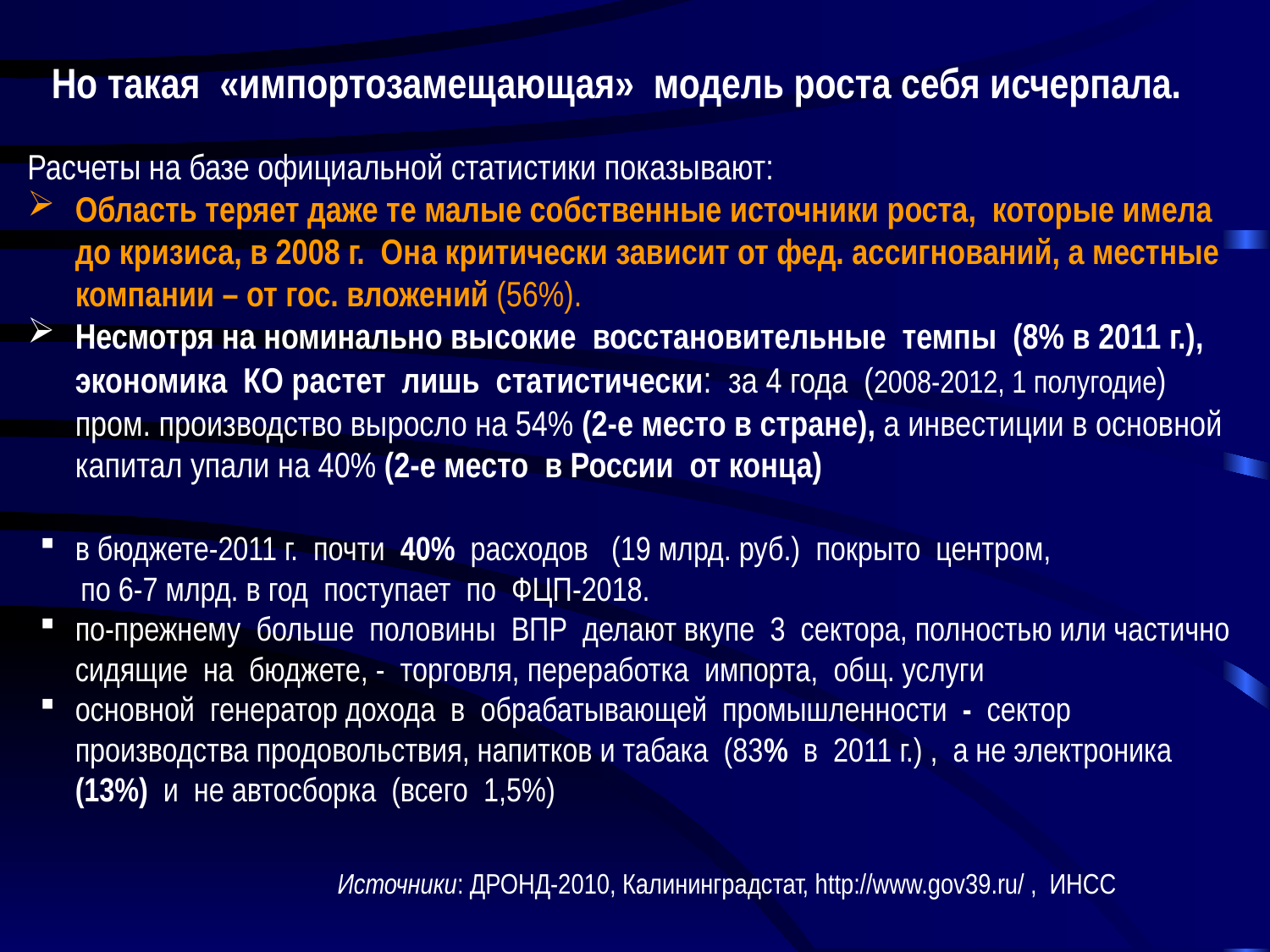

Но такая  «импортозамещающая»  модель роста себя исчерпала.
Расчеты на базе официальной статистики показывают:
Область теряет даже те малые собственные источники роста,  которые имела до кризиса, в 2008 г.  Она критически зависит от фед. ассигнований, а местные компании – от гос. вложений (56%).
Несмотря на номинально высокие  восстановительные  темпы  (8% в 2011 г.), экономика  КО растет  лишь  статистически:  за 4 года  (2008-2012, 1 полугодие) пром. производство выросло на 54% (2-е место в стране), а инвестиции в основной капитал упали на 40% (2-е место  в России  от конца)

в бюджете-2011 г.  почти  40%  расходов   (19 млрд. руб.)  покрыто  центром,
       по 6-7 млрд. в год  поступает  по  ФЦП-2018.
по-прежнему  больше  половины  ВПР  делают вкупе  3  сектора, полностью или частично сидящие  на  бюджете, -  торговля, переработка  импорта,  общ. услуги
основной  генератор дохода  в  обрабатывающей  промышленности  -  сектор производства продовольствия, напитков и табака  (83%  в  2011 г.) ,  а не электроника  (13%)  и  не автосборка  (всего  1,5%)
Источники: ДРОНД-2010, Калининградстат, http://www.gov39.ru/ ,  ИНСС